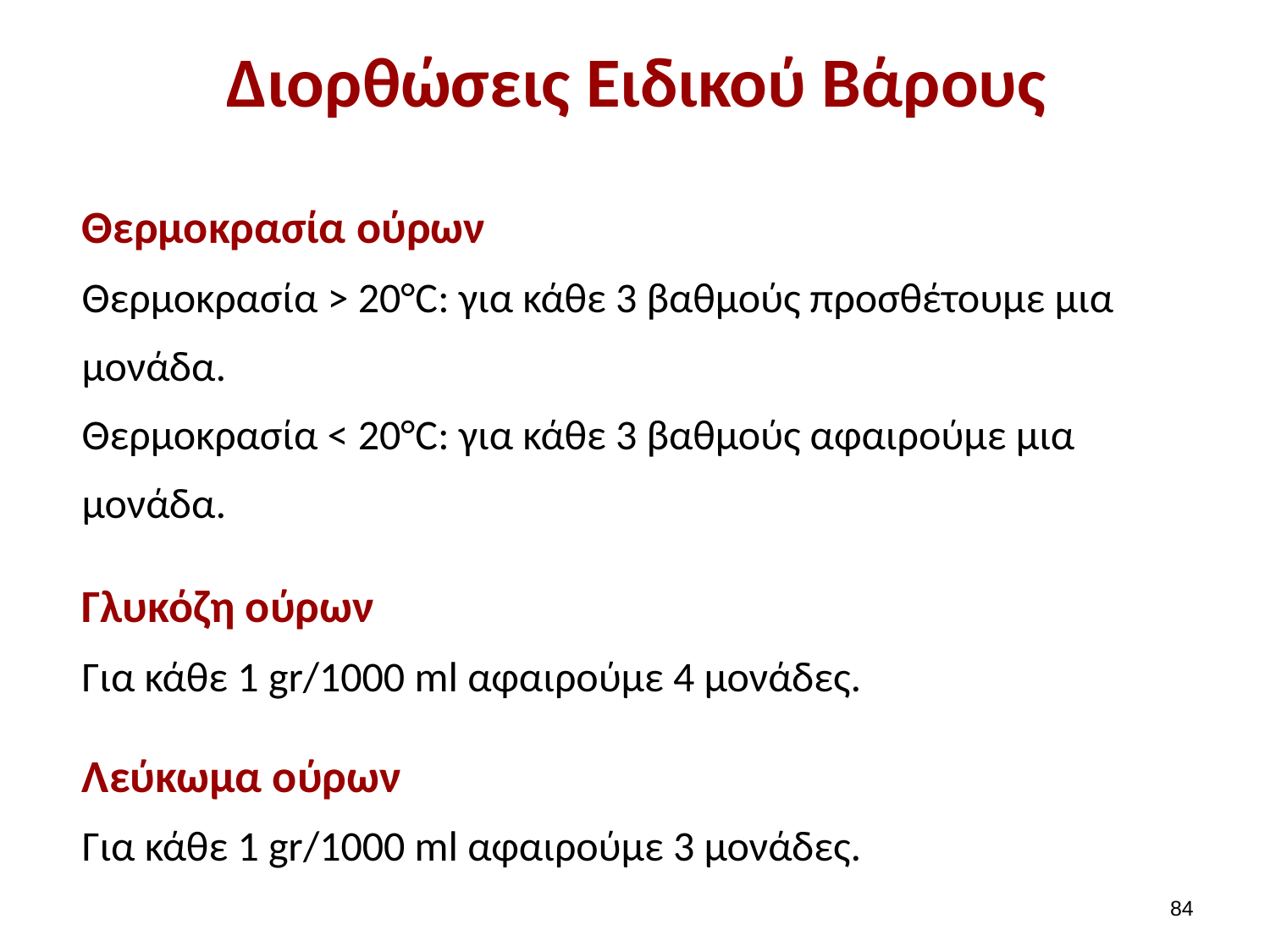

# Διορθώσεις Ειδικού Βάρους
Θερμοκρασία ούρων
Θερμοκρασία > 20°C: για κάθε 3 βαθμούς προσθέτουμε μια μονάδα.
Θερμοκρασία < 20°C: για κάθε 3 βαθμούς αφαιρούμε μια μονάδα.
Γλυκόζη ούρων
Για κάθε 1 gr/1000 ml αφαιρούμε 4 μονάδες.
Λεύκωμα ούρων
Για κάθε 1 gr/1000 ml αφαιρούμε 3 μονάδες.
84